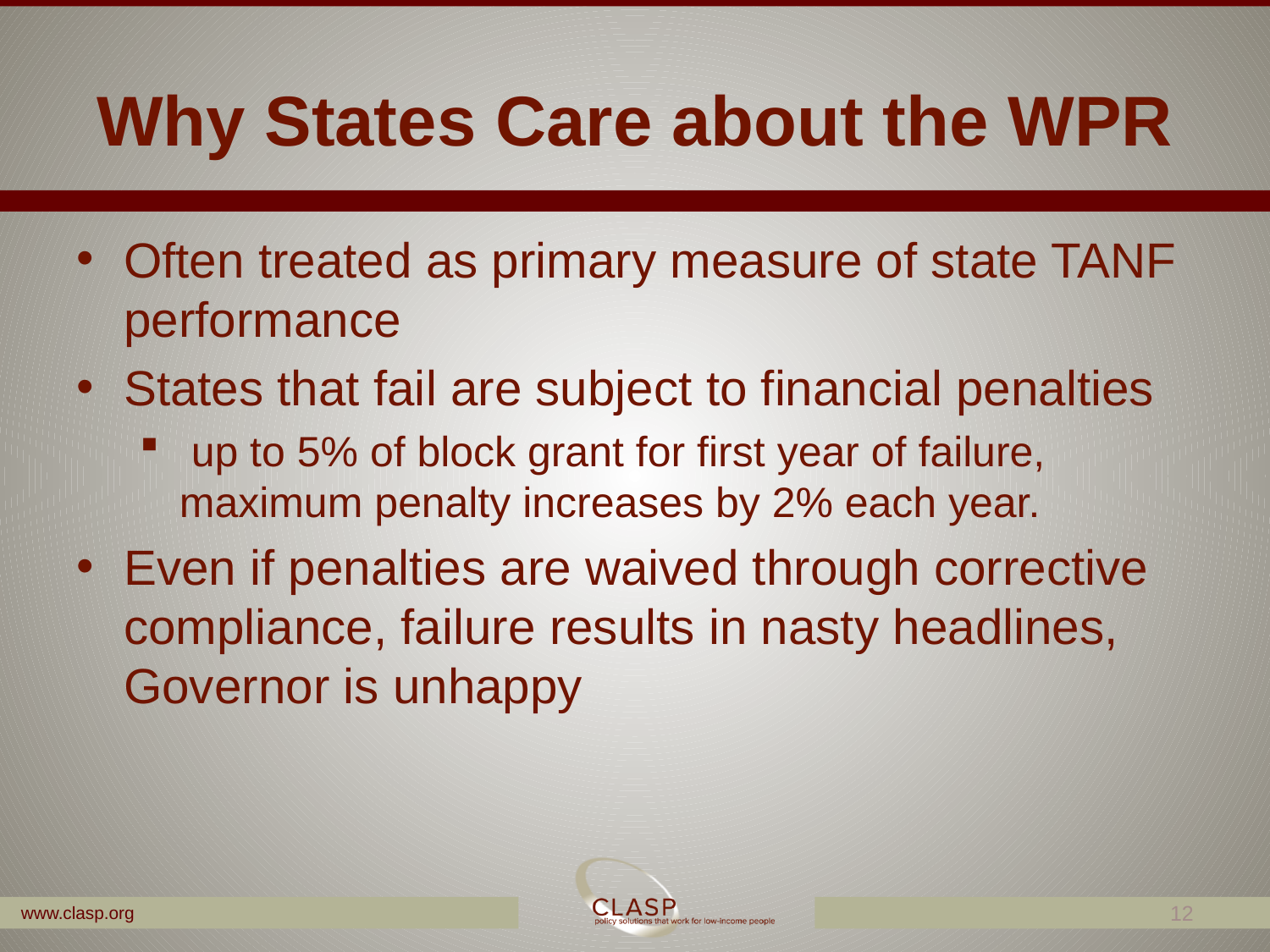

# Why States Care about the WPR
Often treated as primary measure of state TANF performance
States that fail are subject to financial penalties
 up to 5% of block grant for first year of failure, maximum penalty increases by 2% each year.
Even if penalties are waived through corrective compliance, failure results in nasty headlines, Governor is unhappy

12